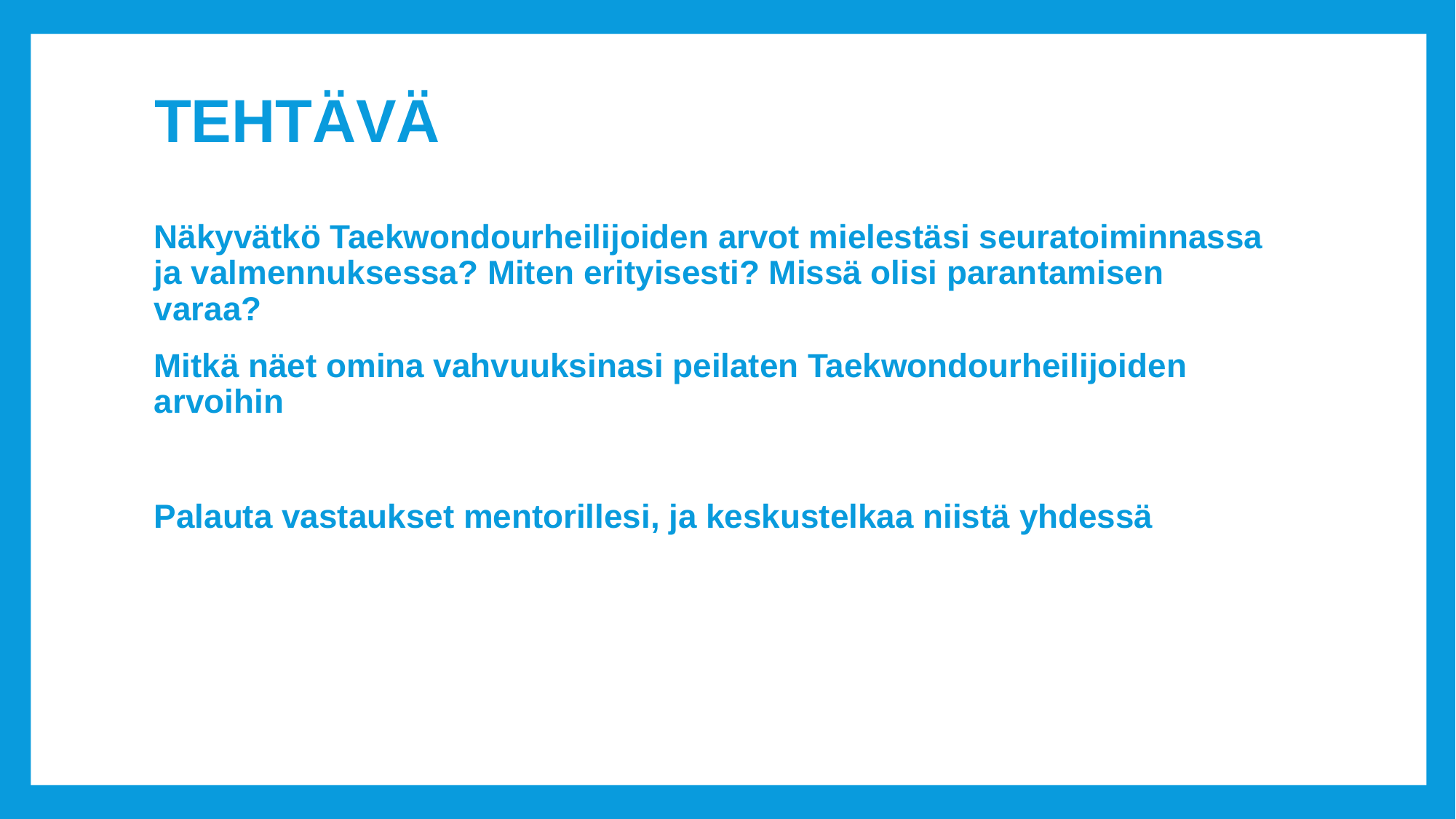

# Tehtävä
Näkyvätkö Taekwondourheilijoiden arvot mielestäsi seuratoiminnassa ja valmennuksessa? Miten erityisesti? Missä olisi parantamisen varaa?
Mitkä näet omina vahvuuksinasi peilaten Taekwondourheilijoiden arvoihin

Palauta vastaukset mentorillesi, ja keskustelkaa niistä yhdessä